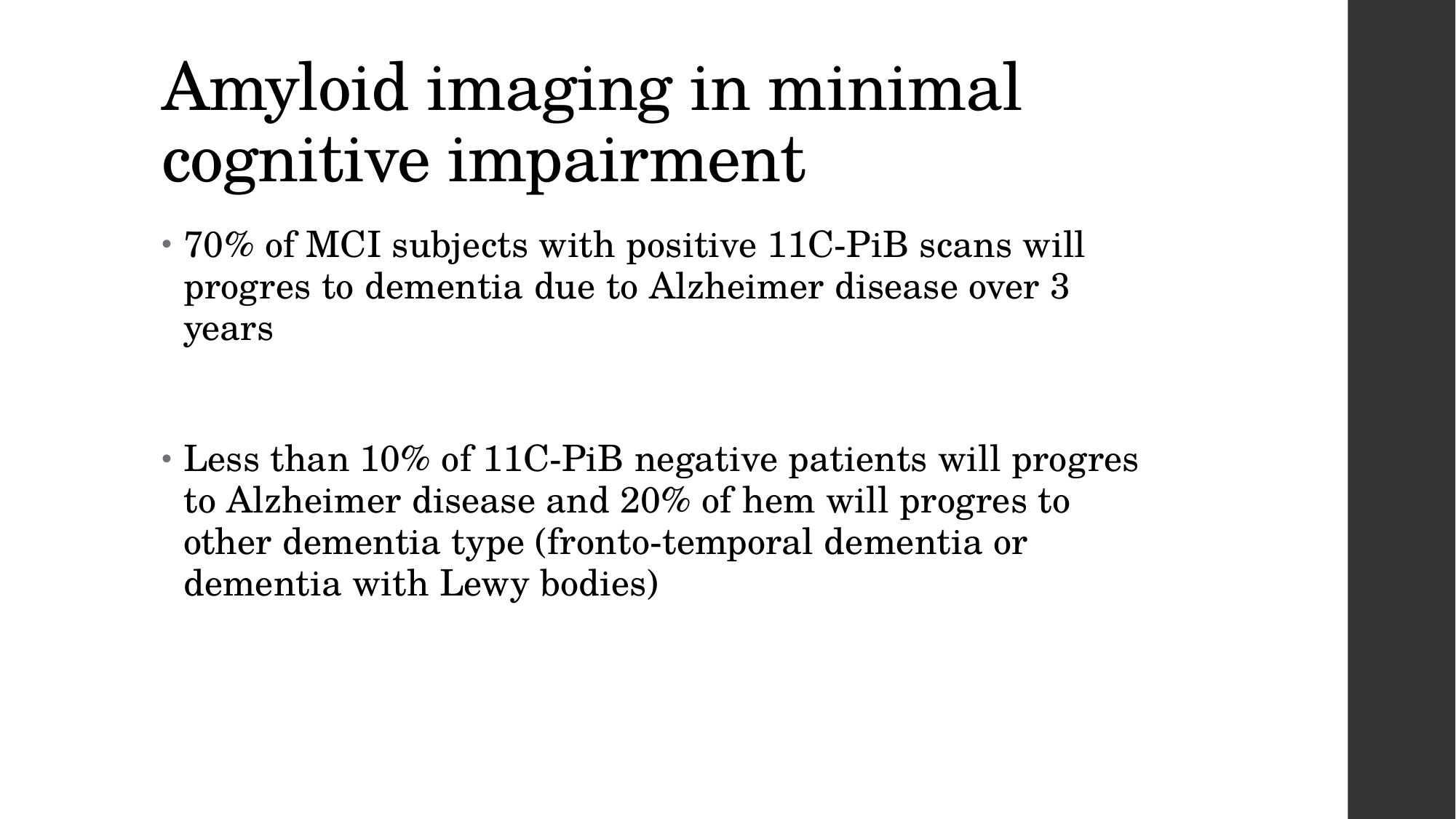

# Amyloid imaging in minimal cognitive impairment
70% of MCI subjects with positive 11C-PiB scans will progres to dementia due to Alzheimer disease over 3 years

Less than 10% of 11C-PiB negative patients will progres to Alzheimer disease and 20% of hem will progres to other dementia type (fronto-temporal dementia or dementia with Lewy bodies)